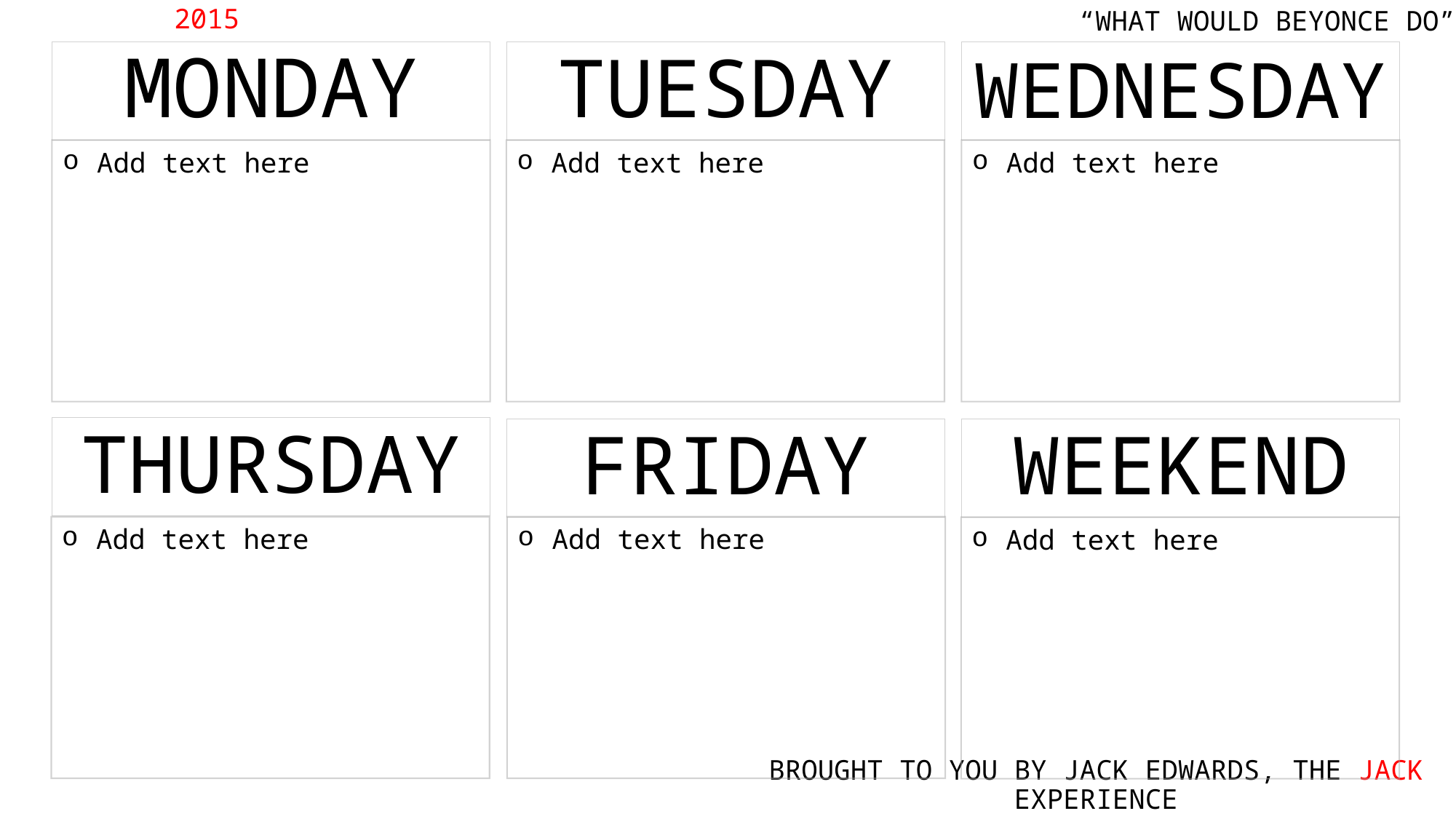

WEEK BEGINNING: 15 JUNE 2015
“WHAT WOULD BEYONCE DO”
MONDAY
TUESDAY
WEDNESDAY
Add text here
Add text here
Add text here
THURSDAY
FRIDAY
WEEKEND
Add text here
Add text here
Add text here
BROUGHT TO YOU BY JACK EDWARDS, THE JACK EXPERIENCE